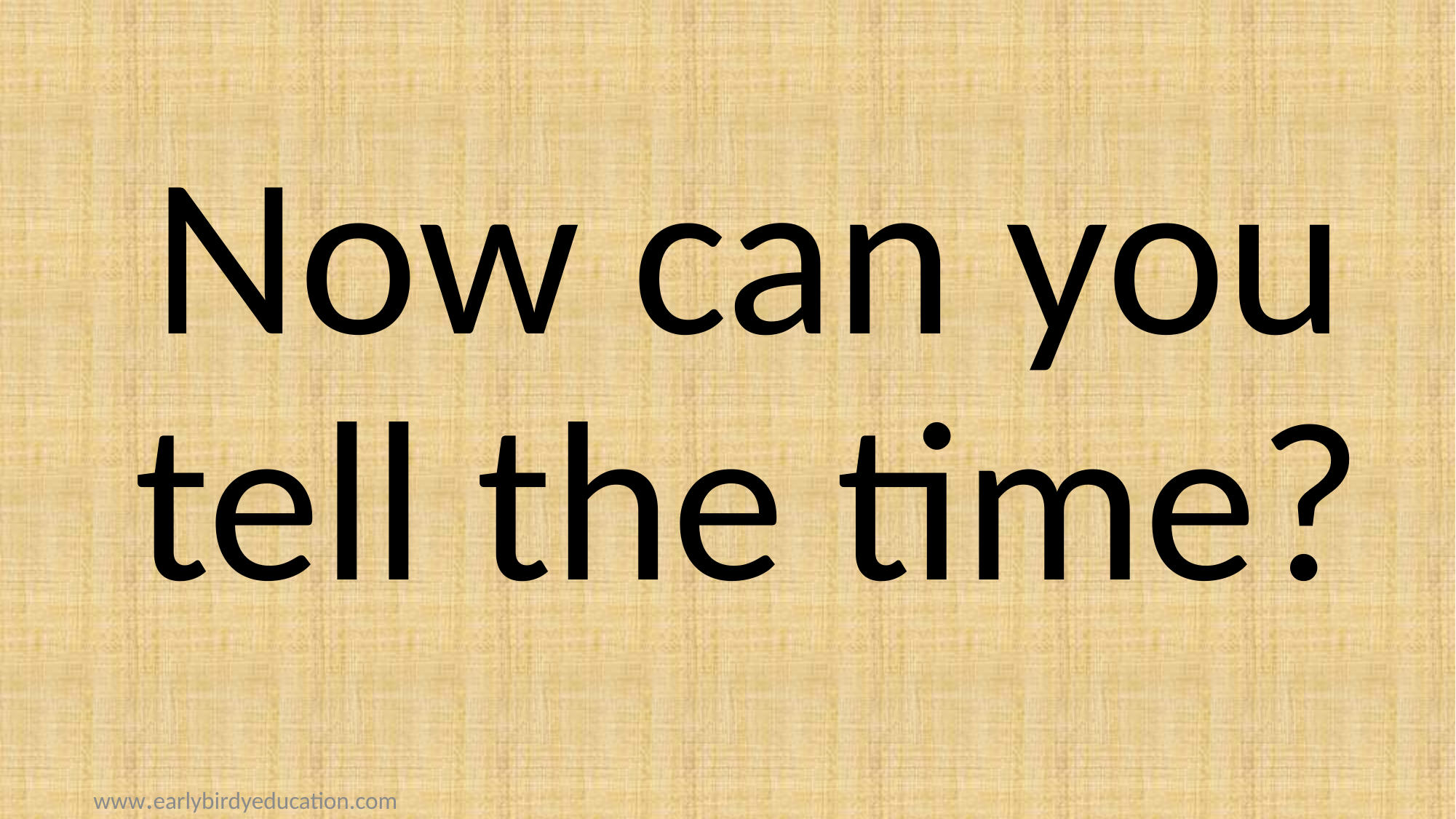

# Now can you tell the time?
www.earlybirdyeducation.com